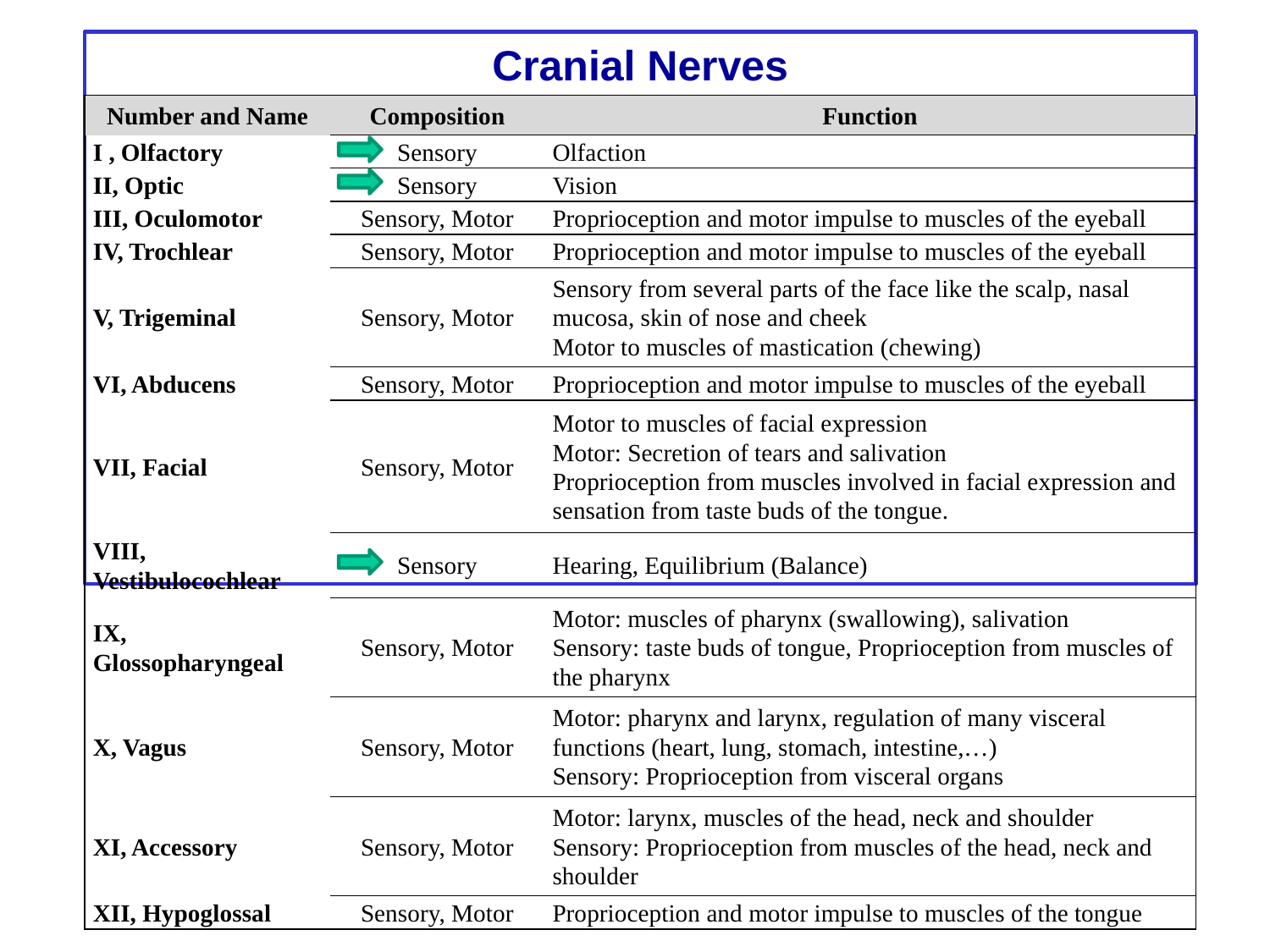

Cranial Nerves
| Number and Name | Composition | Function |
| --- | --- | --- |
| I , Olfactory | Sensory | Olfaction |
| II, Optic | Sensory | Vision |
| III, Oculomotor | Sensory, Motor | Proprioception and motor impulse to muscles of the eyeball |
| IV, Trochlear | Sensory, Motor | Proprioception and motor impulse to muscles of the eyeball |
| V, Trigeminal | Sensory, Motor | Sensory from several parts of the face like the scalp, nasal mucosa, skin of nose and cheek Motor to muscles of mastication (chewing) |
| VI, Abducens | Sensory, Motor | Proprioception and motor impulse to muscles of the eyeball |
| VII, Facial | Sensory, Motor | Motor to muscles of facial expression Motor: Secretion of tears and salivation Proprioception from muscles involved in facial expression and sensation from taste buds of the tongue. |
| VIII, Vestibulocochlear | Sensory | Hearing, Equilibrium (Balance) |
| IX, Glossopharyngeal | Sensory, Motor | Motor: muscles of pharynx (swallowing), salivation Sensory: taste buds of tongue, Proprioception from muscles of the pharynx |
| X, Vagus | Sensory, Motor | Motor: pharynx and larynx, regulation of many visceral functions (heart, lung, stomach, intestine,…) Sensory: Proprioception from visceral organs |
| XI, Accessory | Sensory, Motor | Motor: larynx, muscles of the head, neck and shoulder Sensory: Proprioception from muscles of the head, neck and shoulder |
| XII, Hypoglossal | Sensory, Motor | Proprioception and motor impulse to muscles of the tongue |